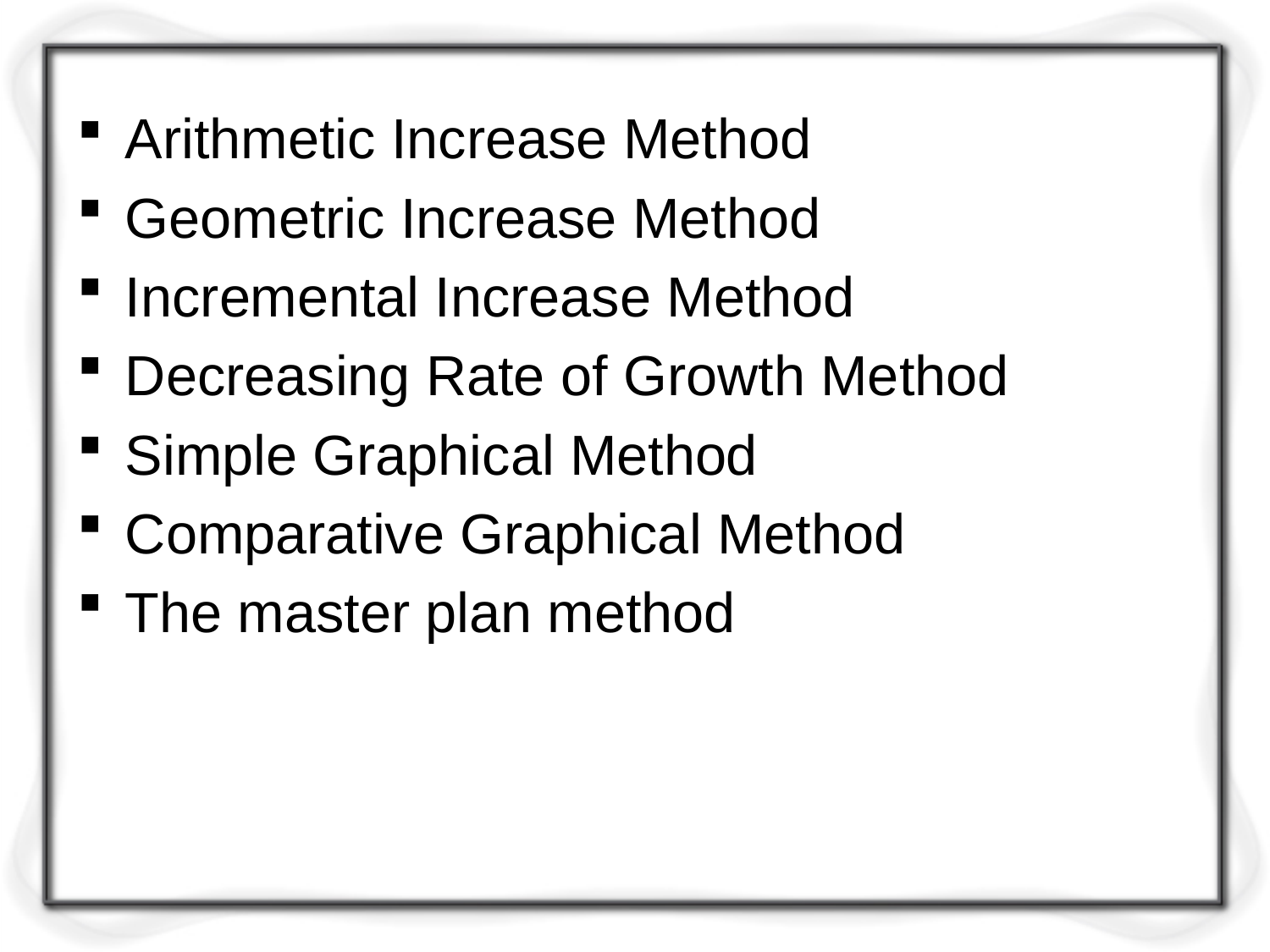

Arithmetic Increase Method
Geometric Increase Method
Incremental Increase Method
Decreasing Rate of Growth Method
Simple Graphical Method
Comparative Graphical Method
The master plan method